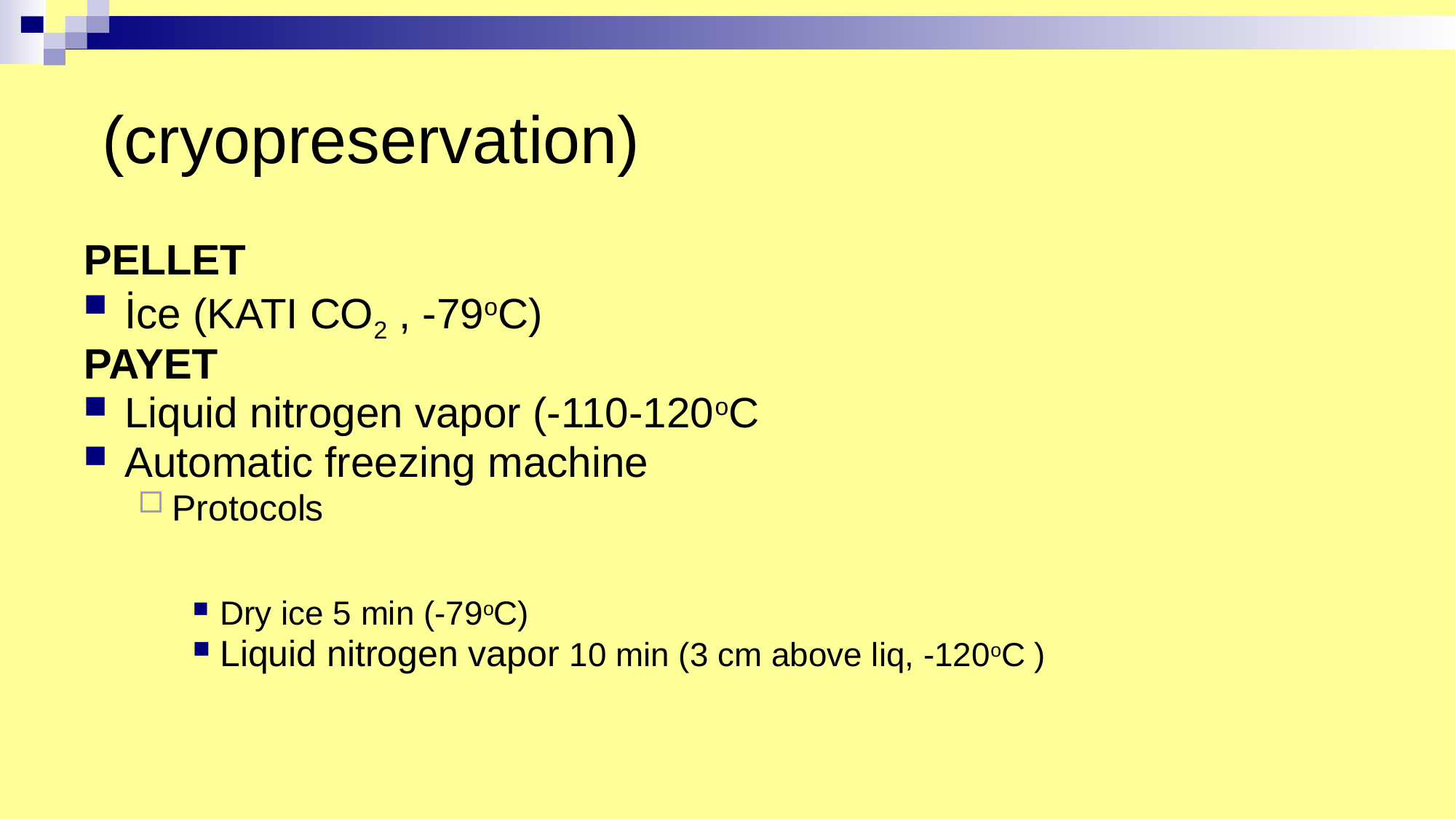

# (cryopreservation)
PELLET
İce (KATI CO2 , -79oC)
PAYET
Liquid nitrogen vapor (-110-120oC
Automatic freezing machine
Protocols

Dry ice 5 min (-79oC)
Liquid nitrogen vapor 10 min (3 cm above liq, -120oC )